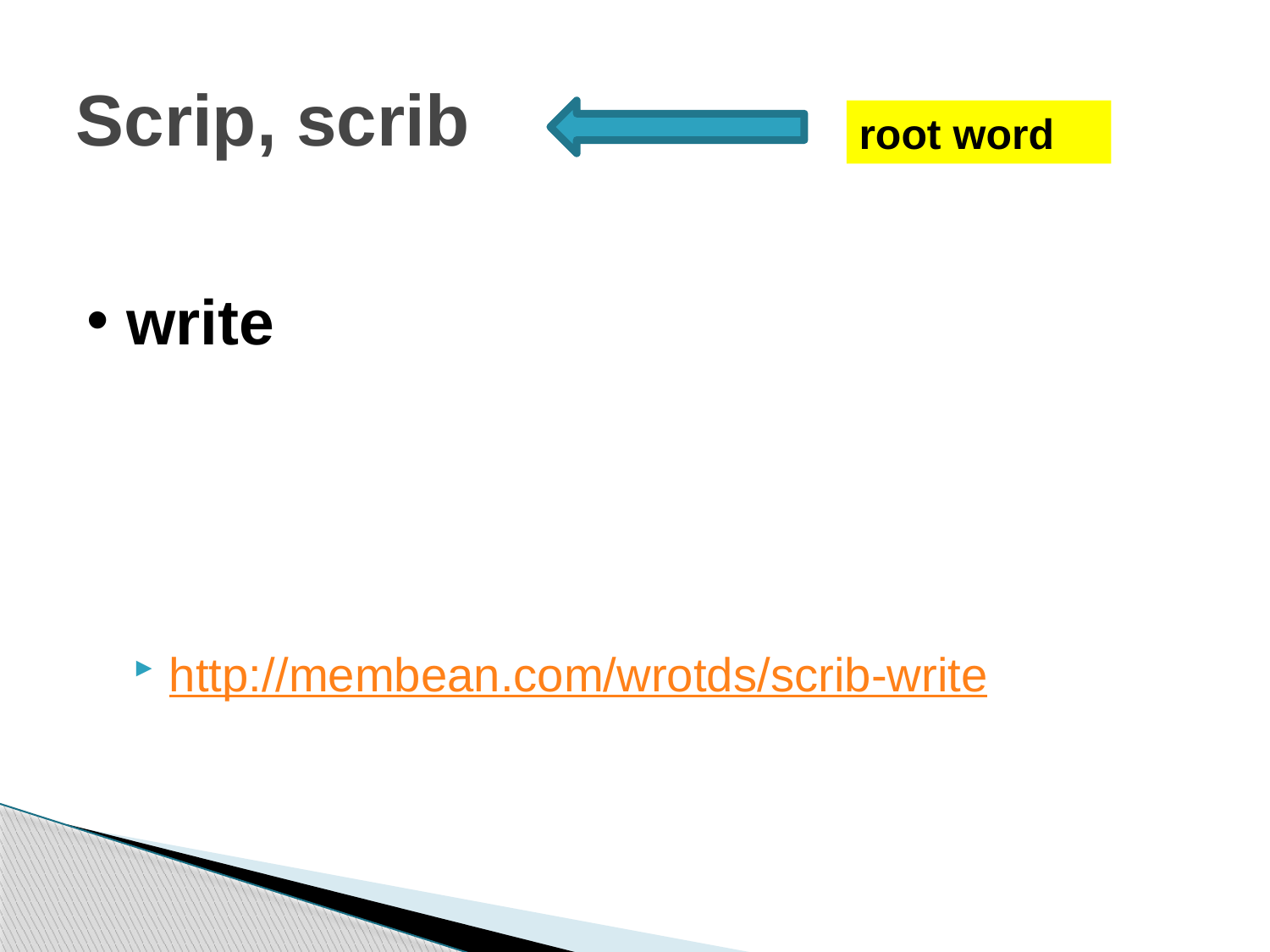

# Scrip, scrib

root word
write
http://membean.com/wrotds/scrib-write